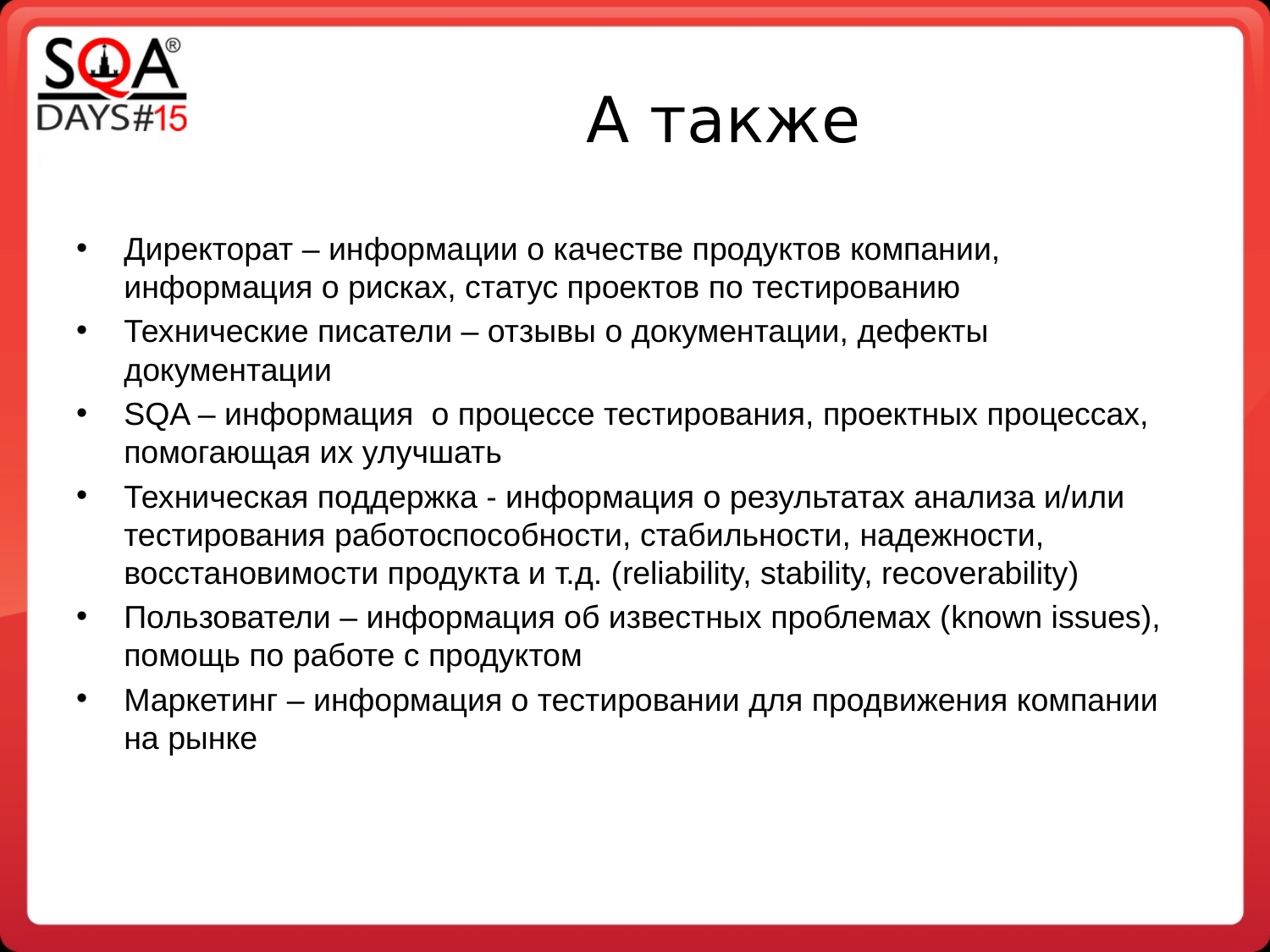

А также
Директорат – информации о качестве продуктов компании, информация о рисках, статус проектов по тестированию
Технические писатели – отзывы о документации, дефекты документации
SQA – информация  о процессе тестирования, проектных процессах, помогающая их улучшать
Техническая поддержка - информация о результатах анализа и/или тестирования работоспособности, стабильности, надежности, восстановимости продукта и т.д. (reliability, stability, recoverability)
Пользователи – информация об известных проблемах (known issues), помощь по работе с продуктом
Маркетинг – информация о тестировании для продвижения компании на рынке